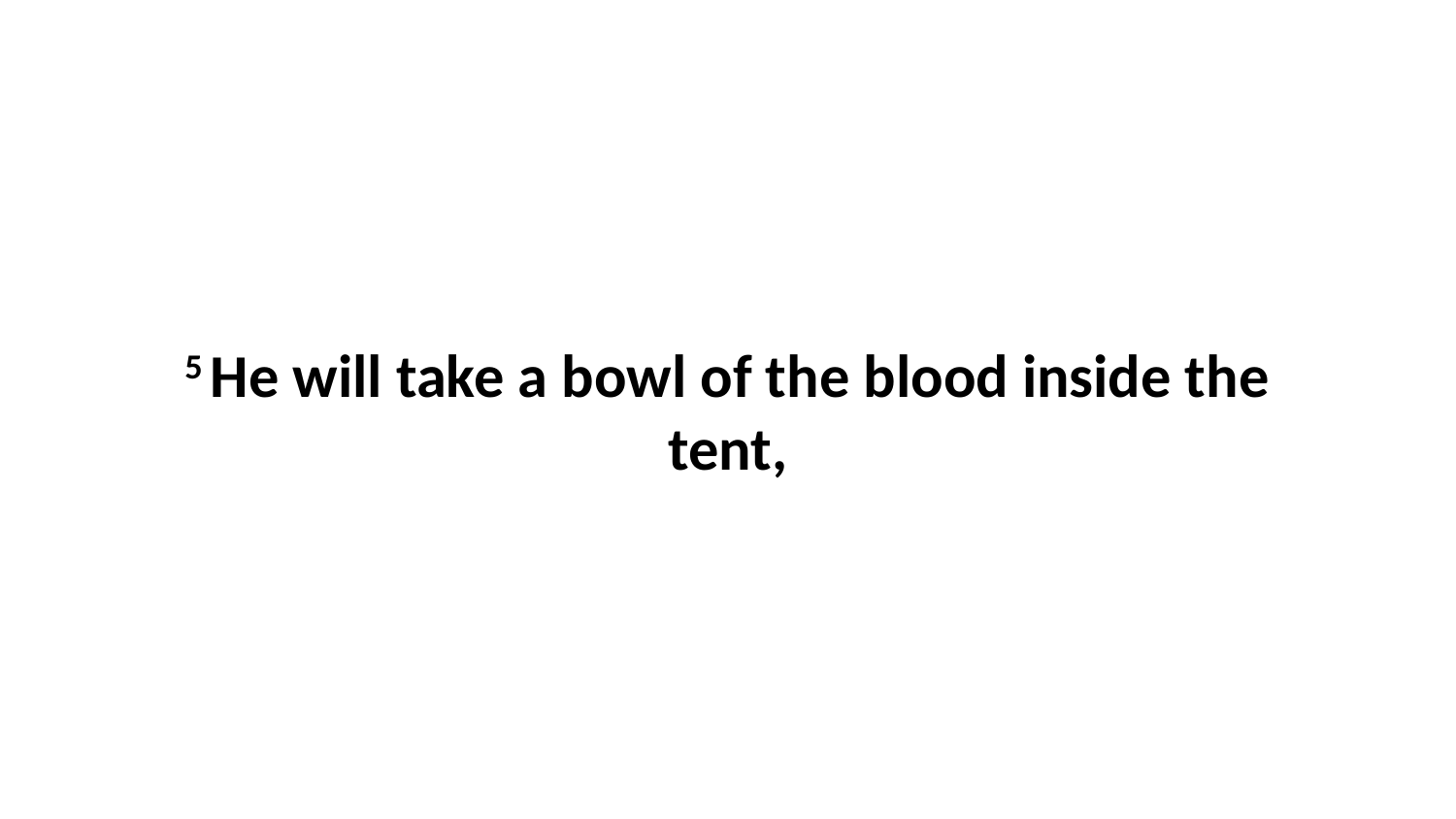

5 He will take a bowl of the blood inside the tent,